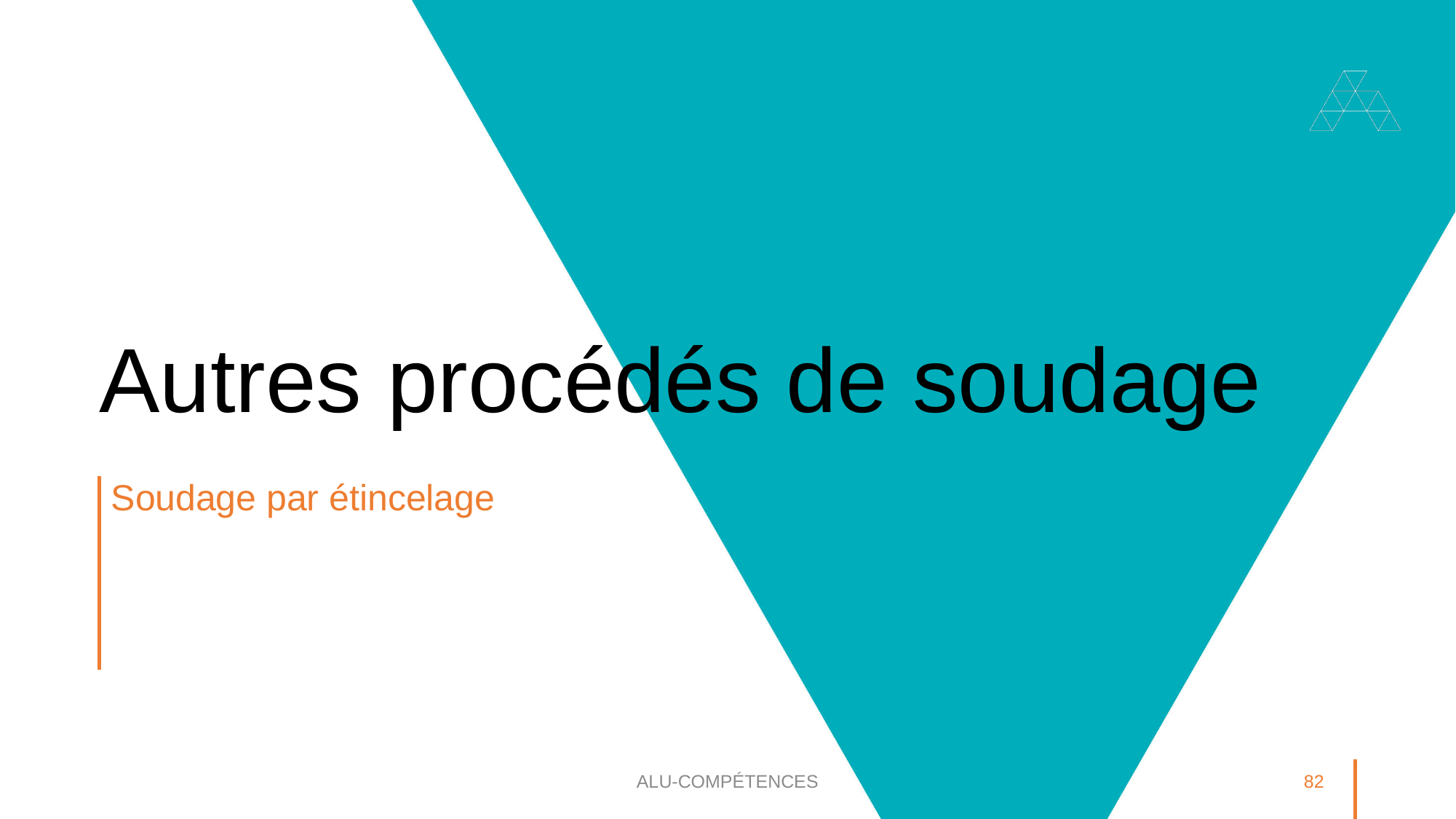

# Autres procédés de soudage
Soudage par étincelage
ALU-COMPÉTENCES
82